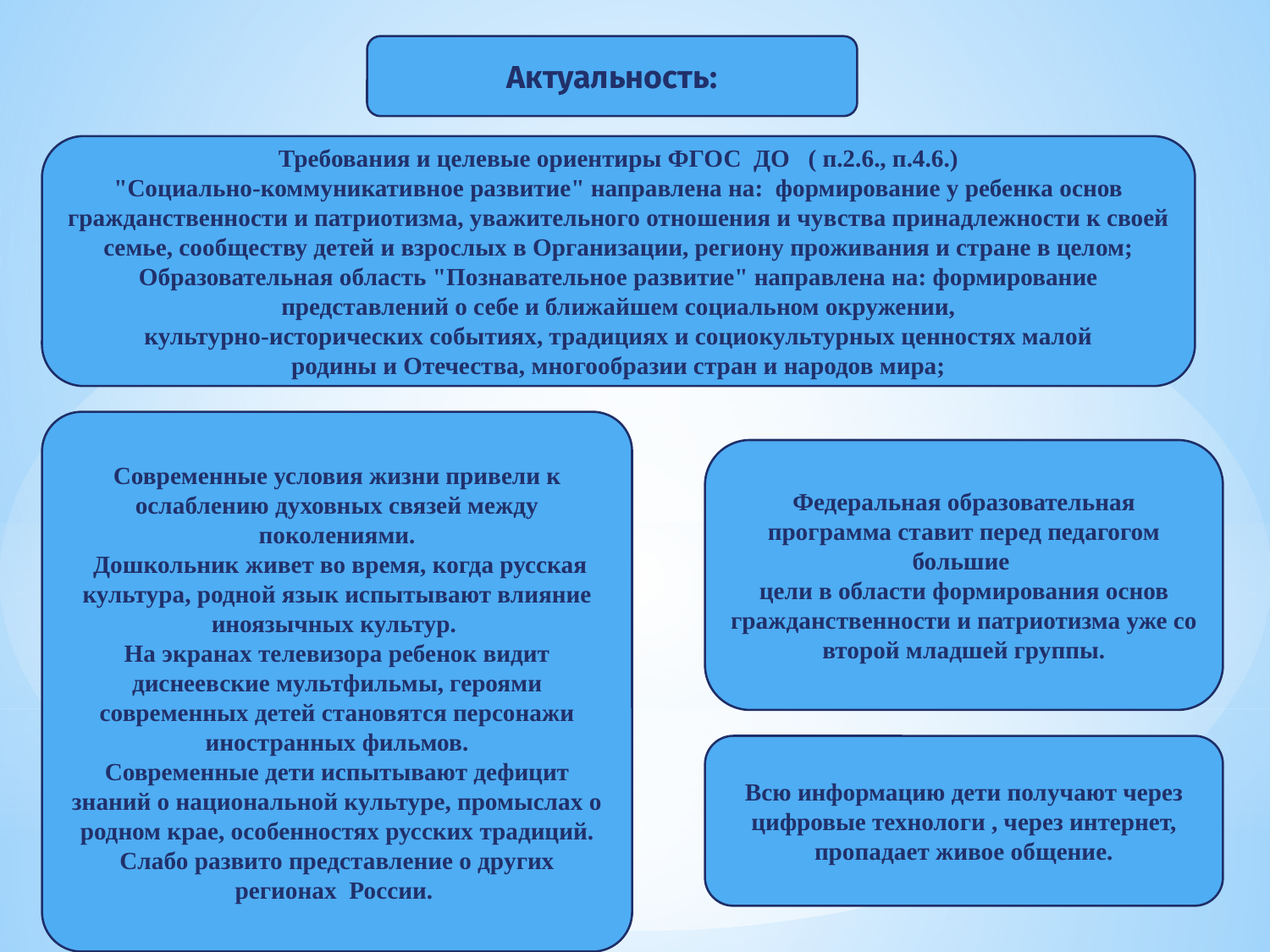

Актуальность:
Требования и целевые ориентиры ФГОС  ДО   ( п.2.6., п.4.6.)
"Социально-коммуникативное развитие" направлена на:  формирование у ребенка основ гражданственности и патриотизма, уважительного отношения и чувства принадлежности к своей семье, сообществу детей и взрослых в Организации, региону проживания и стране в целом; Образовательная область "Познавательное развитие" направлена на: формирование представлений о себе и ближайшем социальном окружении,
культурно-исторических событиях, традициях и социокультурных ценностях малой
родины и Отечества, многообразии стран и народов мира;
Современные условия жизни привели к ослаблению духовных связей между поколениями.
 Дошкольник живет во время, когда русская культура, родной язык испытывают влияние иноязычных культур.
На экранах телевизора ребенок видит диснеевские мультфильмы, героями современных детей становятся персонажи иностранных фильмов.
Современные дети испытывают дефицит знаний о национальной культуре, промыслах о родном крае, особенностях русских традиций.
Слабо развито представление о других регионах  России.
Федеральная образовательная программа ставит перед педагогом большие
цели в области формирования основ гражданственности и патриотизма уже со второй младшей группы.
Всю информацию дети получают через цифровые технологи , через интернет, пропадает живое общение.